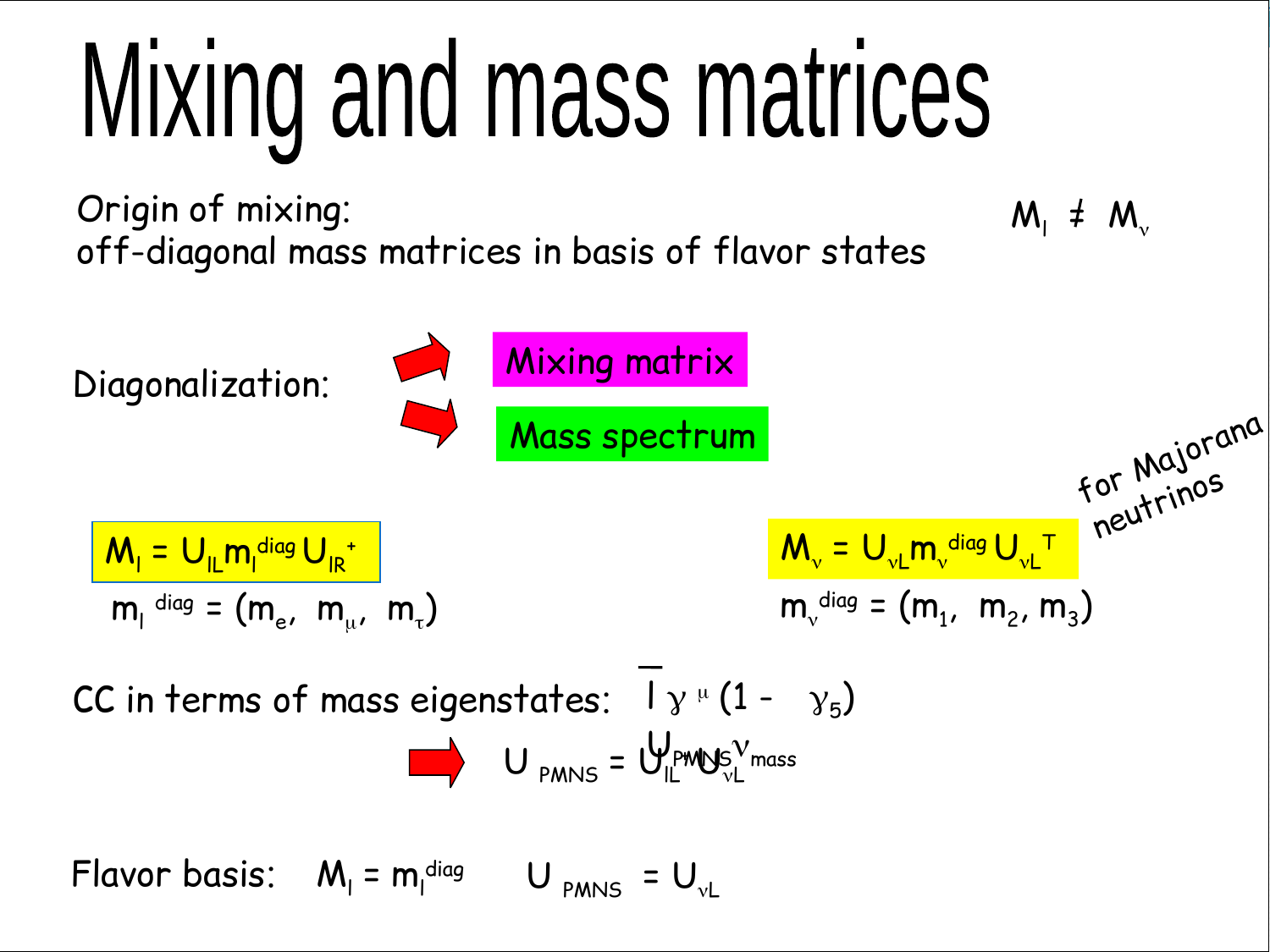

Mixing and mass matrices

Origin of mixing:
off-diagonal mass matrices in basis of flavor states
Ml  =  Mν

Mixing matrix

Diagonalization:

Mass spectrum
for Majorana
neutrinos
Mν = UνLmνdiag UνLT
Ml = UlLmldiag UlR+
mνdiag  = (m1,  m2, m3)
ml diag  = (me,  mμ,  mτ)
l γ μ (1 -  γ5) UPMNSνmass

CC in terms of mass eigenstates:
U PMNS = UlL+ UνL

Flavor basis:
Ml = mldiag
U PMNS  = UνL